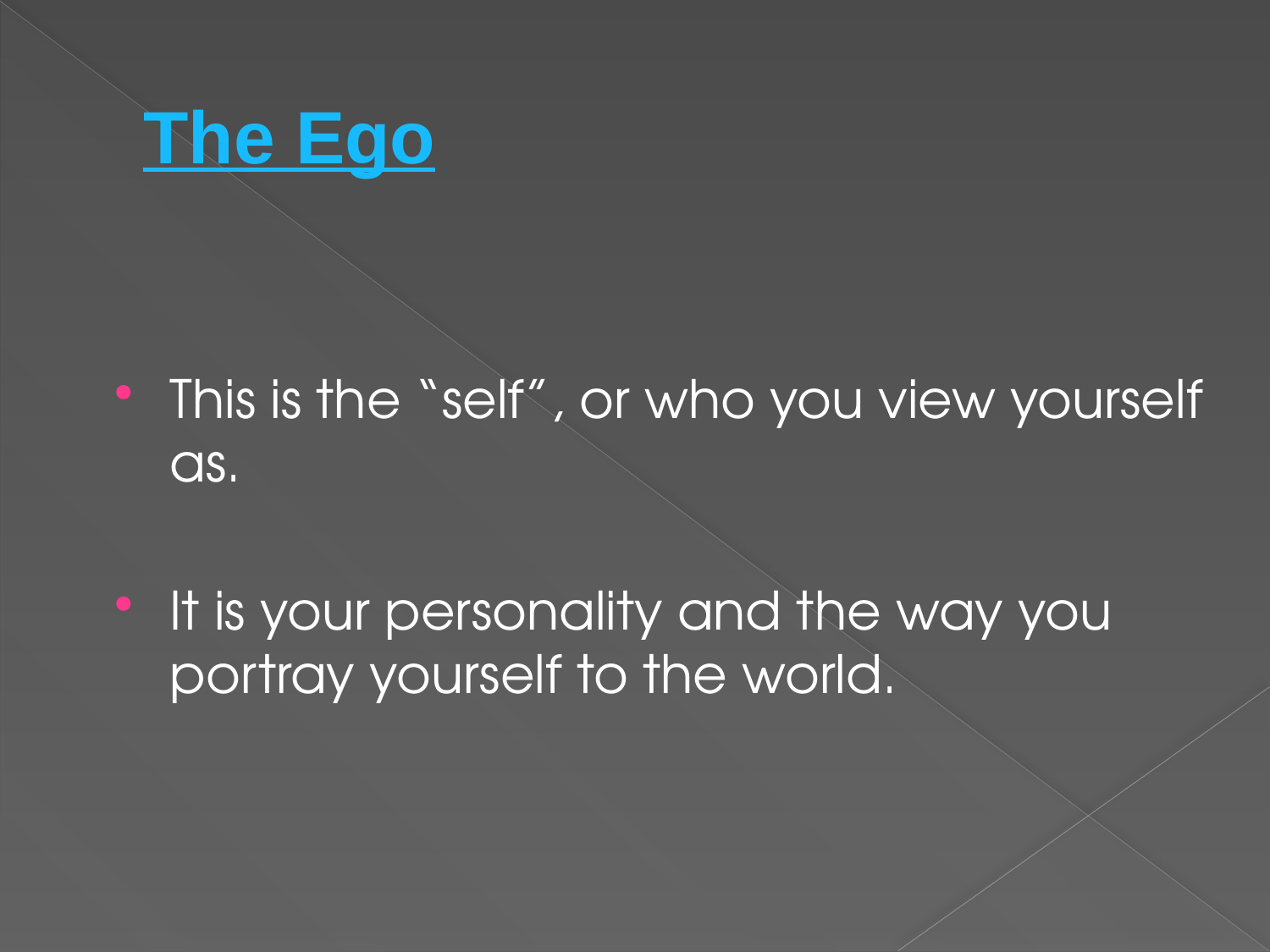

# The Ego
This is the “self”, or who you view yourself as.

It is your personality and the way you portray yourself to the world.